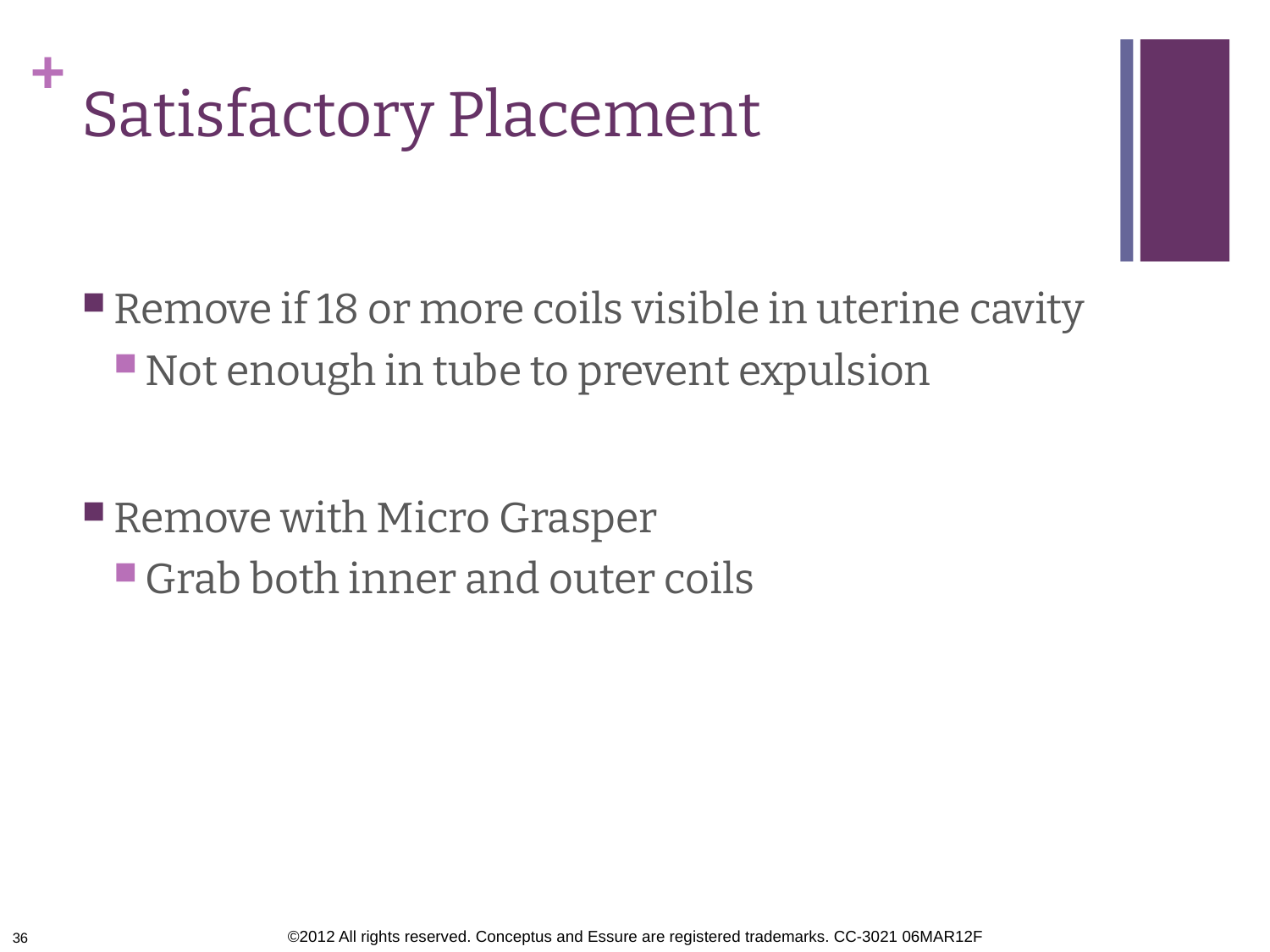

# Satisfactory Placement
Remove if 18 or more coils visible in uterine cavity
Not enough in tube to prevent expulsion

Remove with Micro Grasper
Grab both inner and outer coils